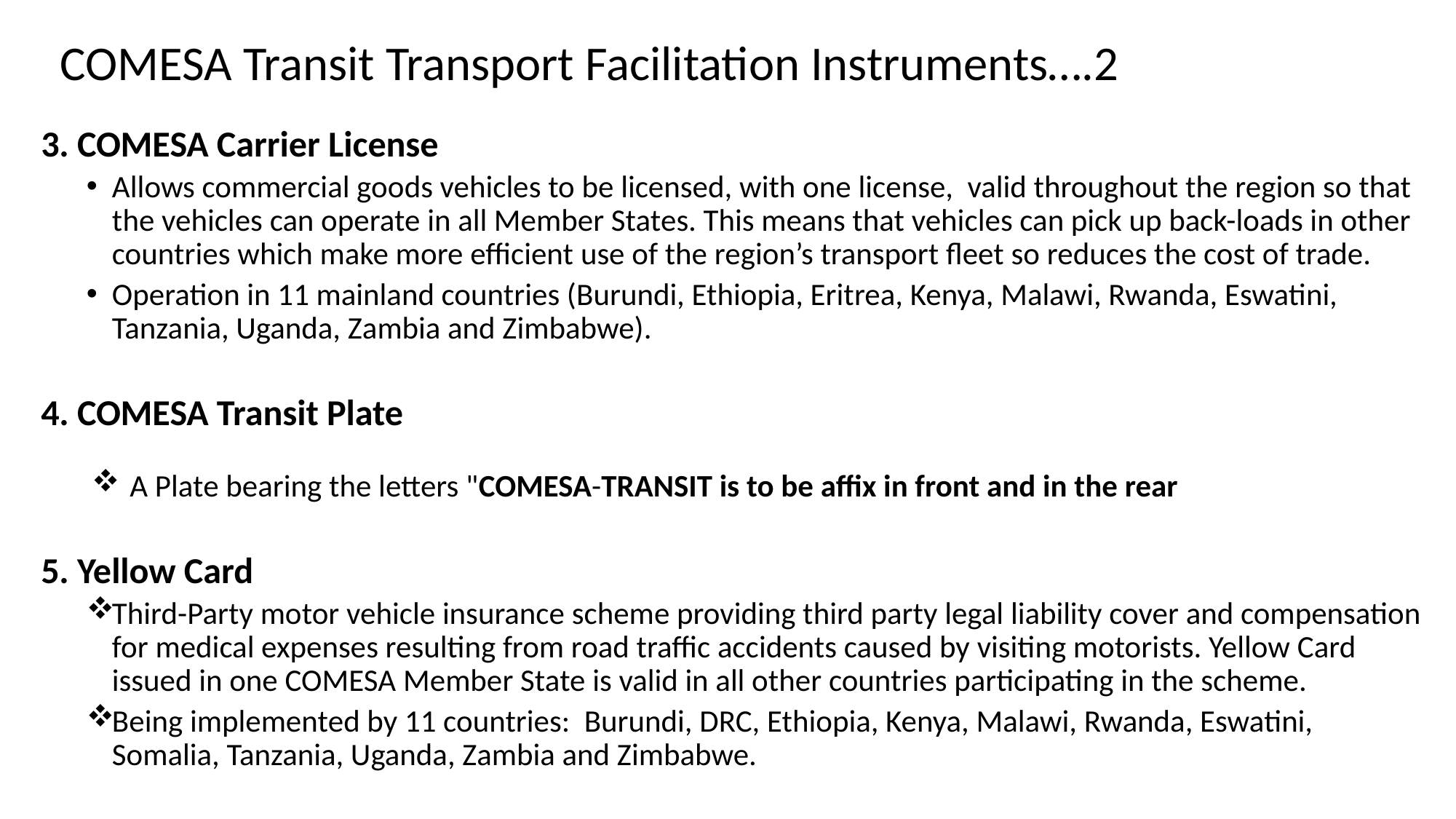

# COMESA Transit Transport Facilitation Instruments….2
3. COMESA Carrier License
Allows commercial goods vehicles to be licensed, with one license,  valid throughout the region so that the vehicles can operate in all Member States. This means that vehicles can pick up back-loads in other countries which make more efficient use of the region’s transport fleet so reduces the cost of trade.
Operation in 11 mainland countries (Burundi, Ethiopia, Eritrea, Kenya, Malawi, Rwanda, Eswatini,  Tanzania, Uganda, Zambia and Zimbabwe).
4. COMESA Transit Plate
A Plate bearing the letters "COMESA-TRANSIT is to be affix in front and in the rear
5. Yellow Card
Third-Party motor vehicle insurance scheme providing third party legal liability cover and compensation for medical expenses resulting from road traffic accidents caused by visiting motorists. Yellow Card issued in one COMESA Member State is valid in all other countries participating in the scheme.
Being implemented by 11 countries:  Burundi, DRC, Ethiopia, Kenya, Malawi, Rwanda, Eswatini, Somalia, Tanzania, Uganda, Zambia and Zimbabwe.